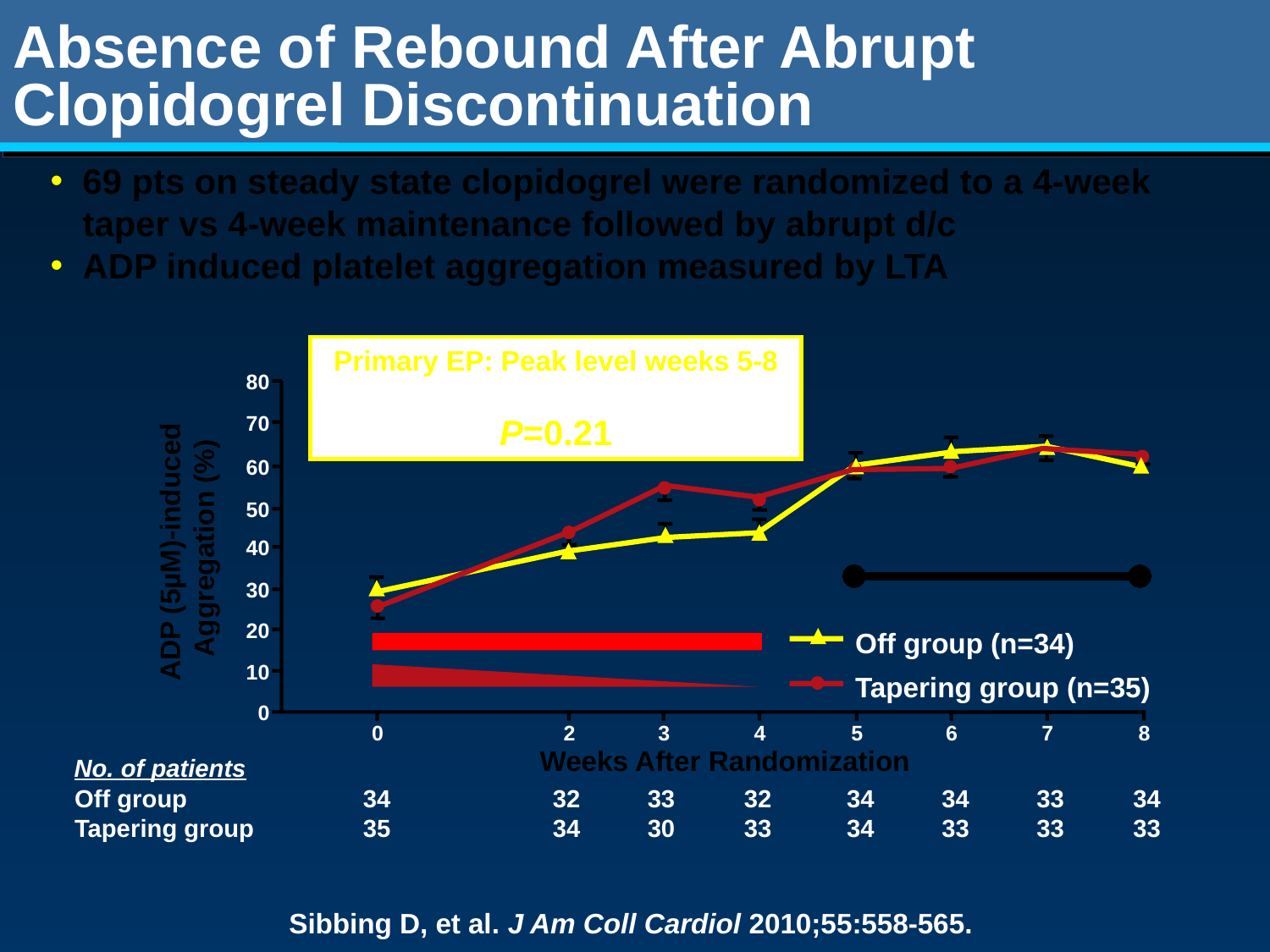

Absence of Rebound After Abrupt Clopidogrel Discontinuation
69 pts on steady state clopidogrel were randomized to a 4-week taper vs 4-week maintenance followed by abrupt d/c
ADP induced platelet aggregation measured by LTA
Primary EP: Peak level weeks 5-8
73.0 ± 2.5% vs. 69.3 ± 1.5%, P=0.21
80

70

60

50

ADP (5µM)-induced
Aggregation (%)

40

30

Off group (n=34)
Tapering group (n=35)
20

10

0

0
2
3
4
5
6
7
8
Weeks After Randomization
No. of patients
Off group	34	32	33	32	34	34	33	34
Tapering group	35	34	30	33	34	33	33	33
Sibbing D, et al. J Am Coll Cardiol 2010;55:558-565.